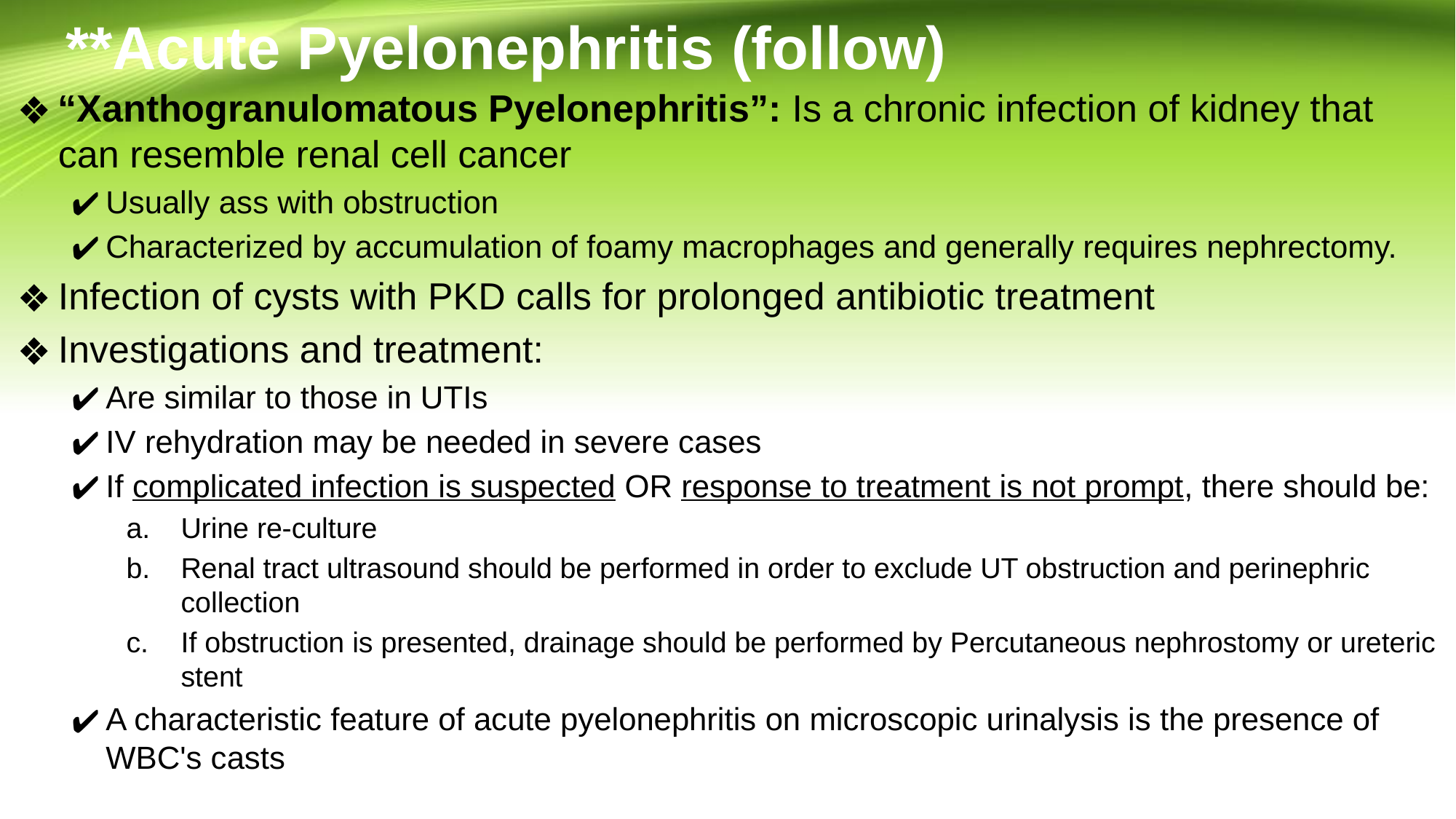

# **Acute Pyelonephritis (follow)
“Xanthogranulomatous Pyelonephritis”: Is a chronic infection of kidney that can resemble renal cell cancer
Usually ass with obstruction
Characterized by accumulation of foamy macrophages and generally requires nephrectomy.
Infection of cysts with PKD calls for prolonged antibiotic treatment
Investigations and treatment:
Are similar to those in UTIs
IV rehydration may be needed in severe cases
If complicated infection is suspected OR response to treatment is not prompt, there should be:
Urine re-culture
Renal tract ultrasound should be performed in order to exclude UT obstruction and perinephric collection
If obstruction is presented, drainage should be performed by Percutaneous nephrostomy or ureteric stent
A characteristic feature of acute pyelonephritis on microscopic urinalysis is the presence of WBC's casts